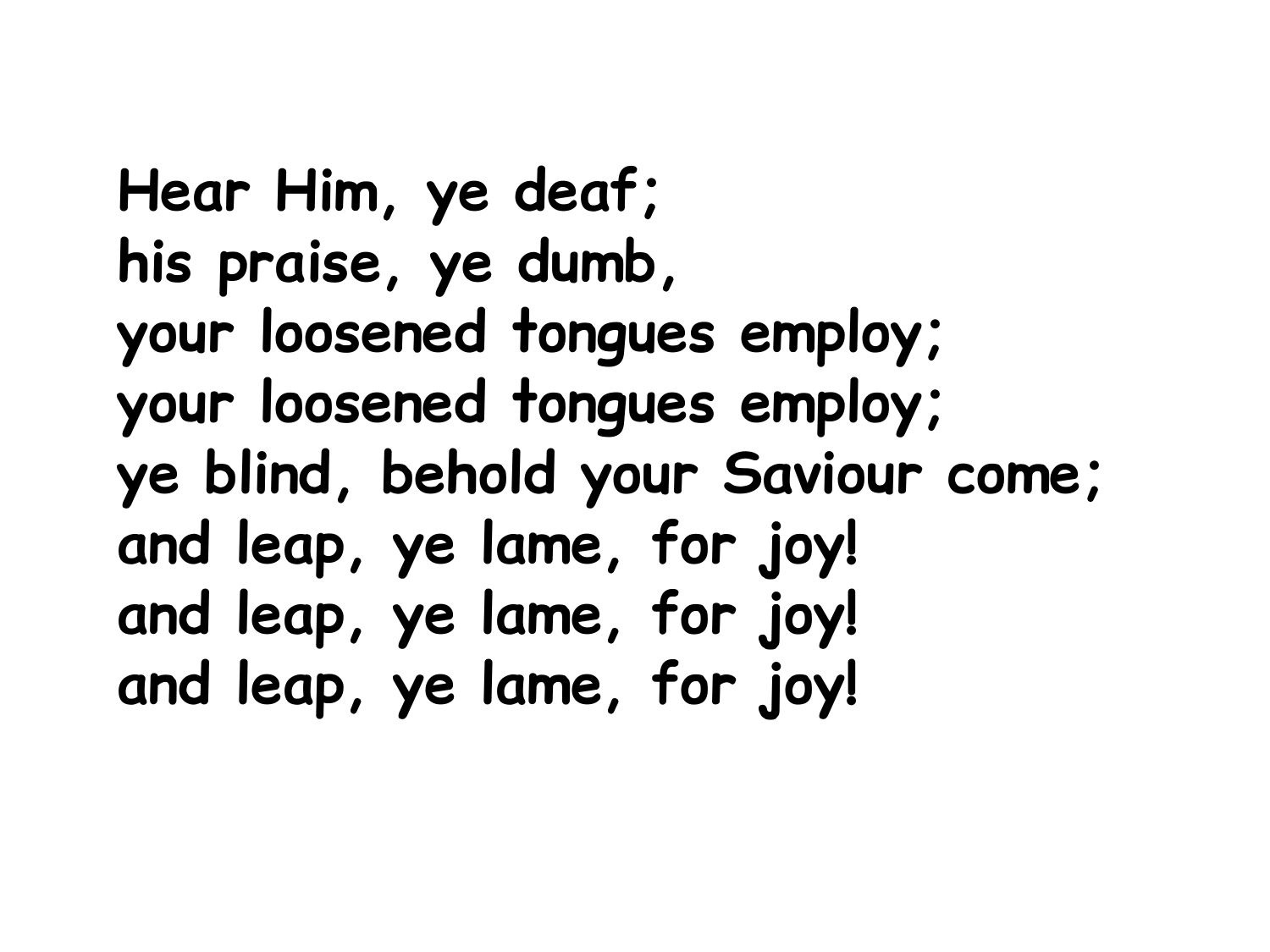

Hear Him, ye deaf;
his praise, ye dumb,
your loosened tongues employ;
your loosened tongues employ;
ye blind, behold your Saviour come;
and leap, ye lame, for joy!
and leap, ye lame, for joy!
and leap, ye lame, for joy!